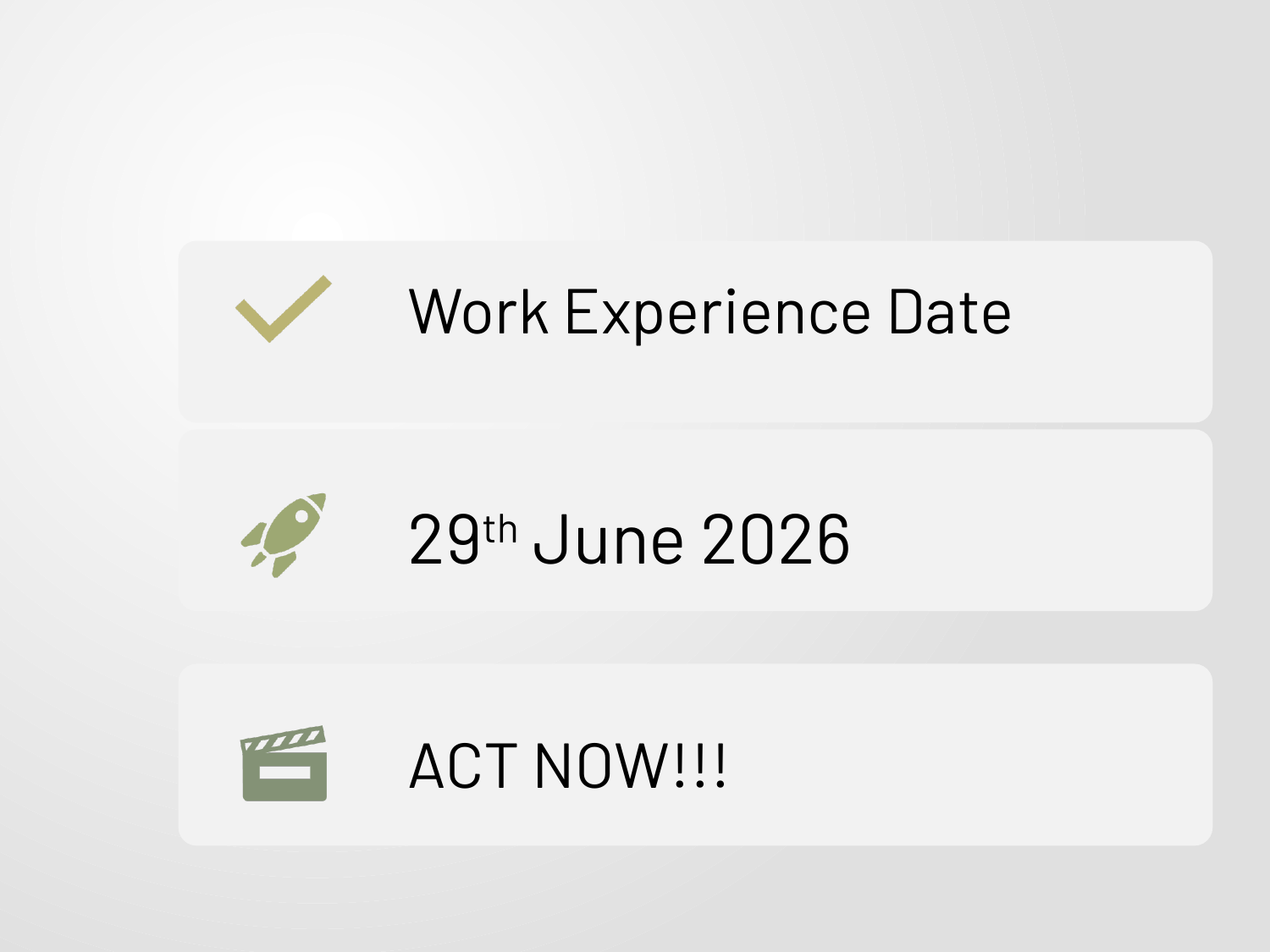

Work Experience Date
29th June 2026
ACT NOW!!!